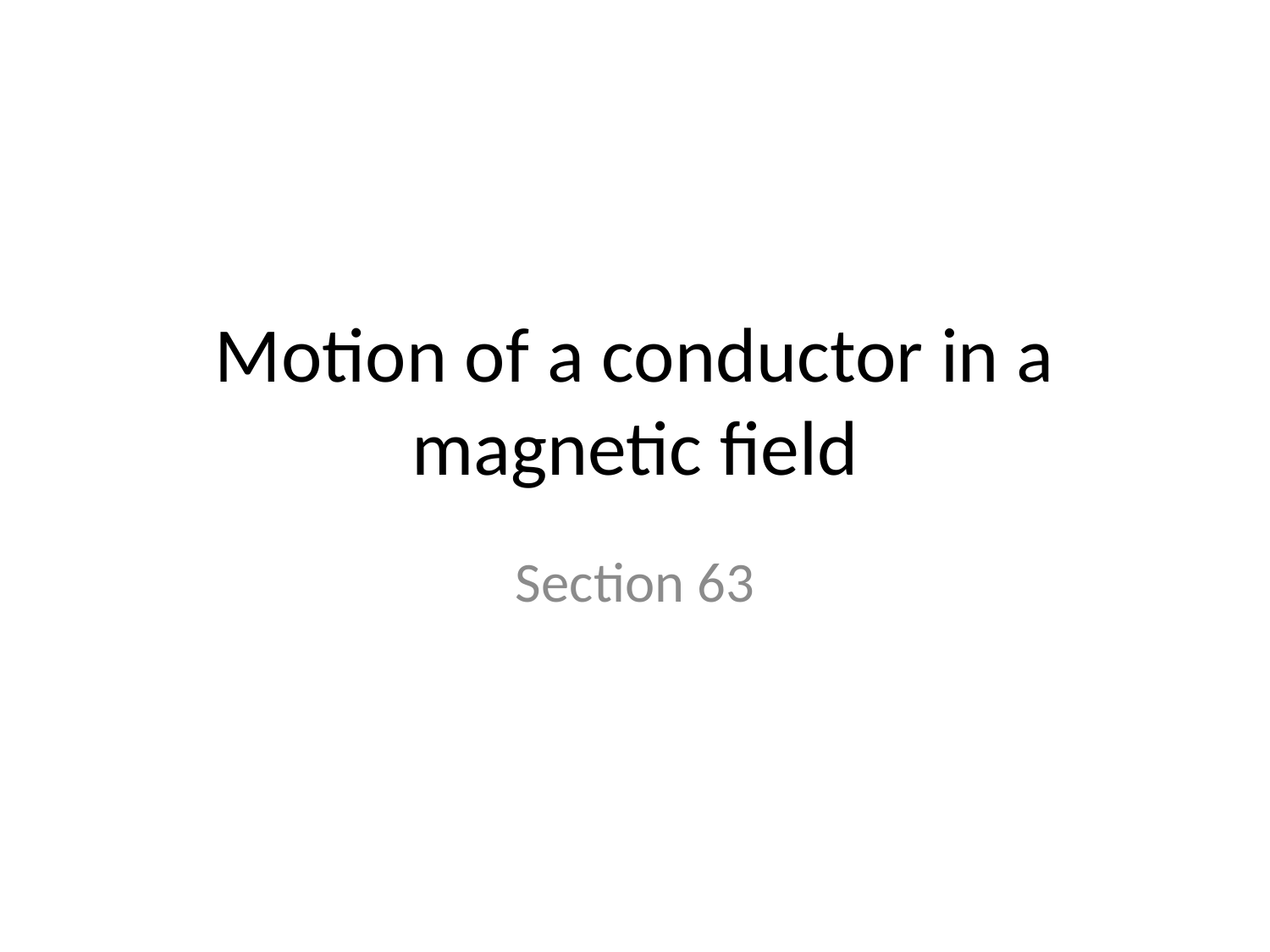

# Motion of a conductor in a magnetic field
Section 63